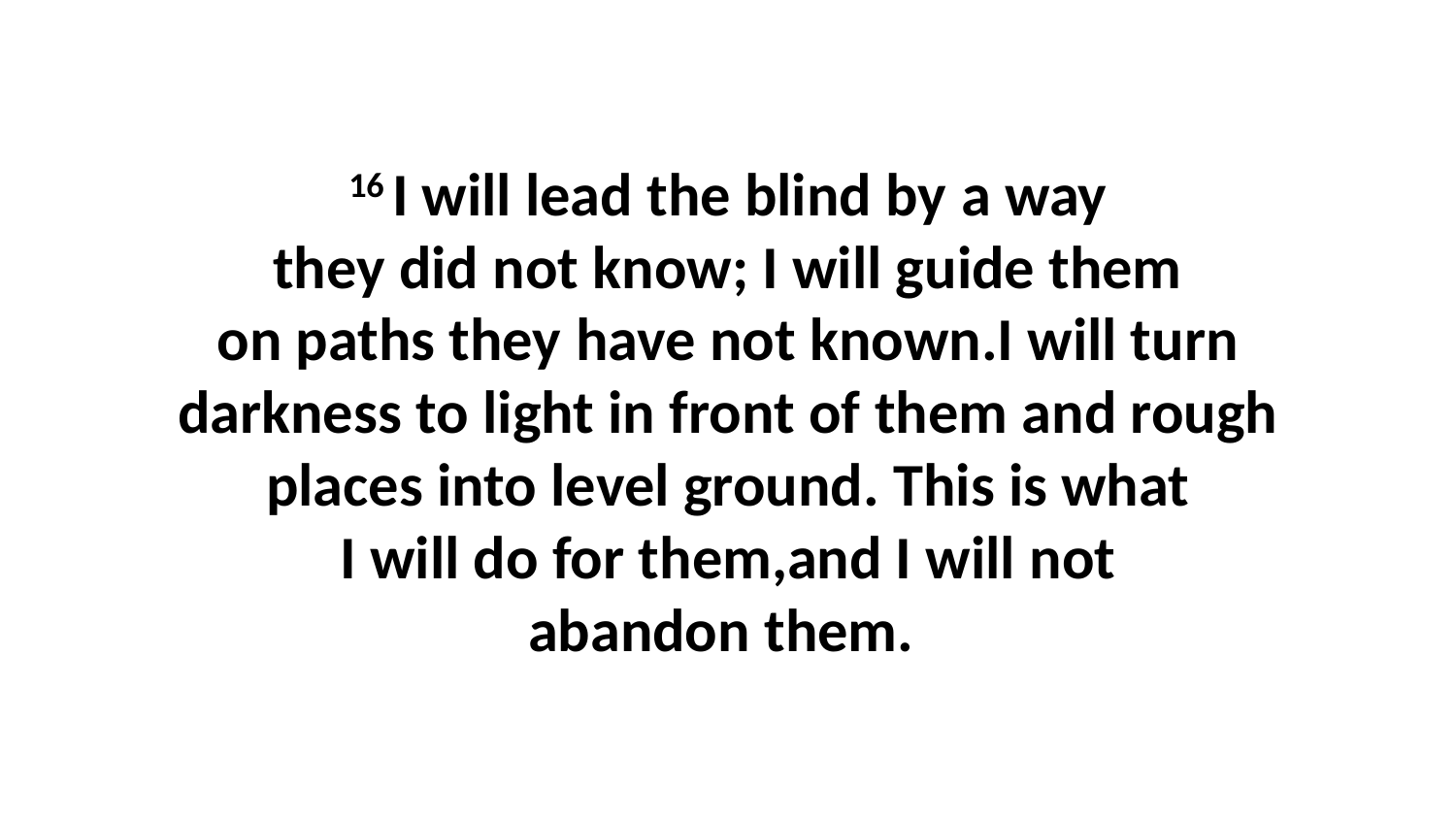

16 I will lead the blind by a way they did not know; I will guide them on paths they have not known.I will turn darkness to light in front of them and rough places into level ground. This is what I will do for them,and I will not abandon them.